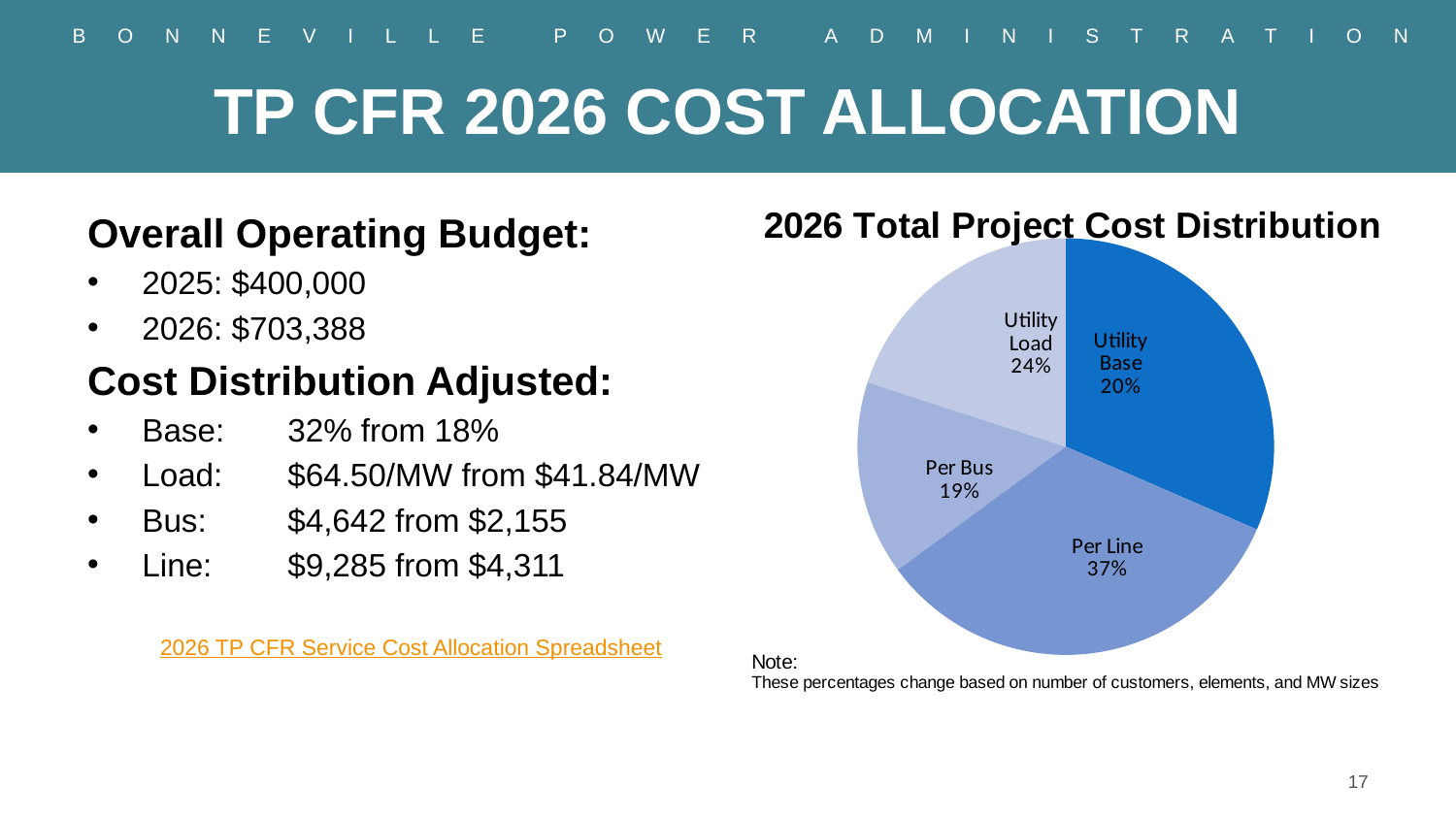

# TP CFR 2026 COST ALLOCATION

### Chart

| Category |  |
|---|---|
|  | None |
|  | None |
|  | None |
| Utility Base | 0.0003151260504201681 |
| Per Line | 0.00033419004524886883 |
| Per Bus | 0.00015068390433096318 |
| Utility Load | 0.0002 |
Overall Operating Budget:
2025: $400,000
2026: $703,388
Cost Distribution Adjusted:
Base:	32% from 18%
Load:	$64.50/MW from $41.84/MW
Bus:	$4,642 from $2,155
Line:	$9,285 from $4,311

2026 TP CFR Service Cost Allocation Spreadsheet
17